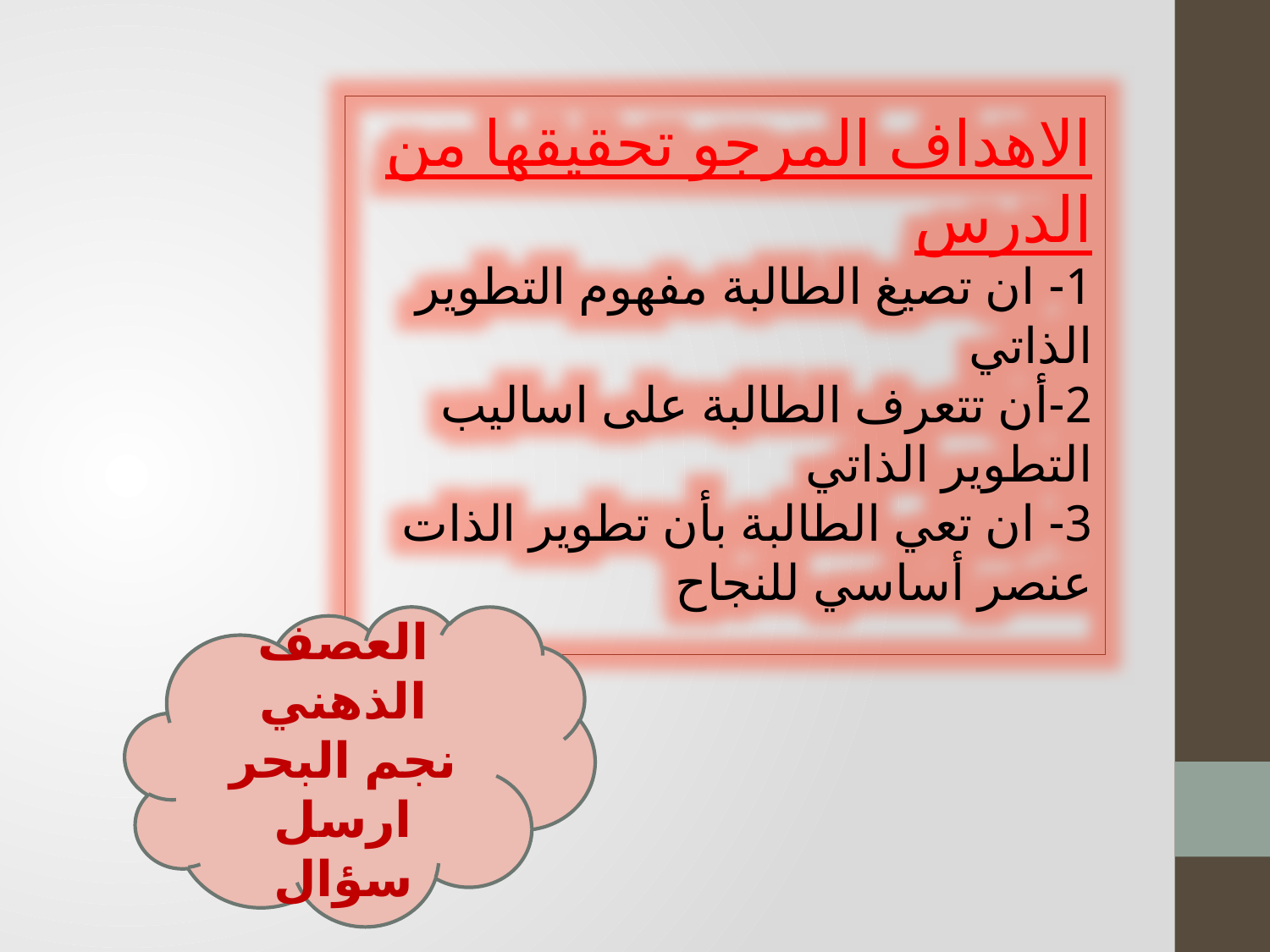

الاهداف المرجو تحقيقها من الدرس
1- ان تصيغ الطالبة مفهوم التطوير الذاتي
2-أن تتعرف الطالبة على اساليب التطوير الذاتي
3- ان تعي الطالبة بأن تطوير الذات عنصر أساسي للنجاح

العصف الذهني
نجم البحر
ارسل سؤال